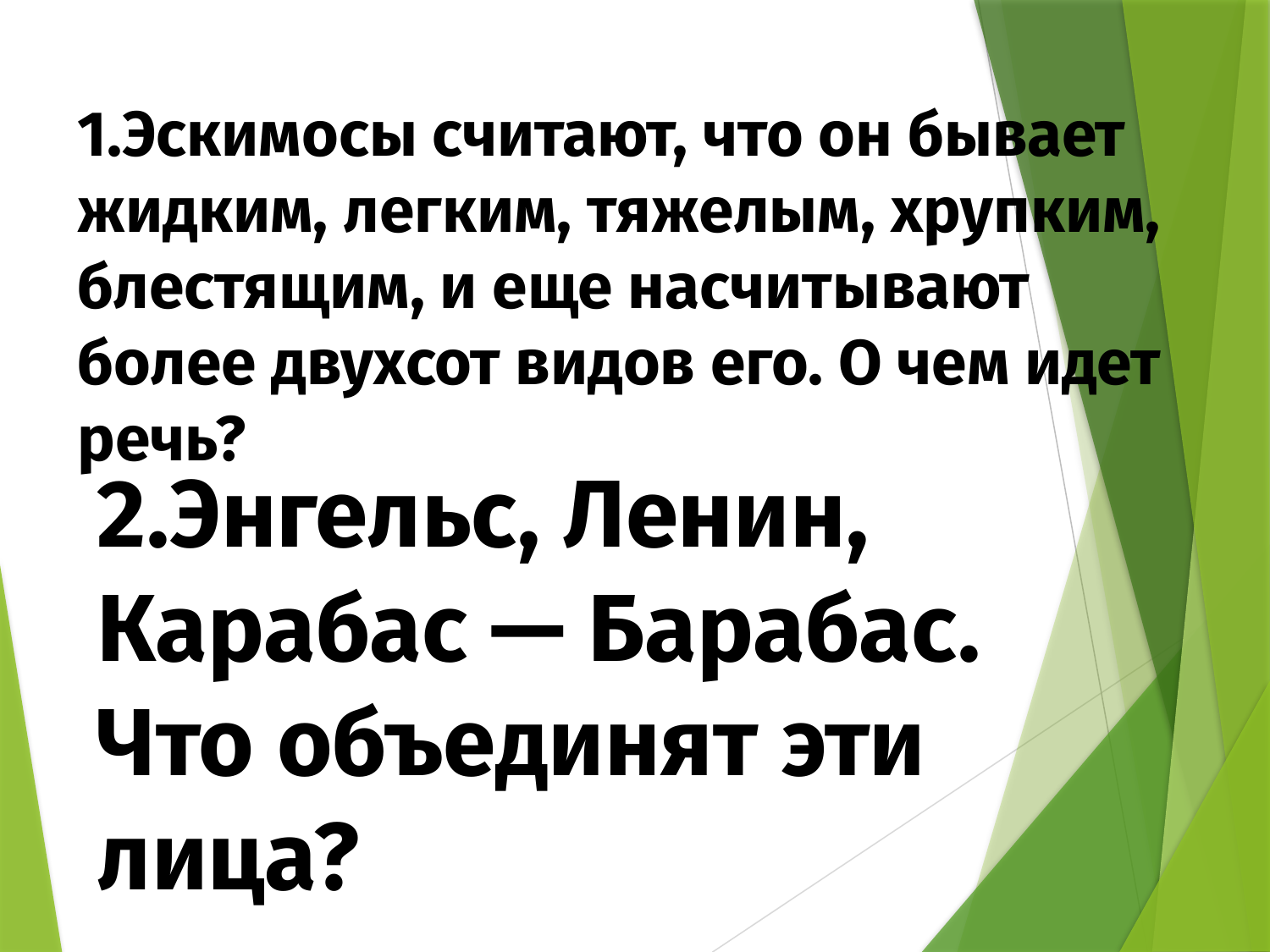

1.Эскимосы считают, что он бывает жидким, легким, тяжелым, хрупким, блестящим, и еще насчитывают более двухсот видов его. О чем идет речь?
2.Энгельс, Ленин, Карабас — Барабас.
Что объединят эти лица?